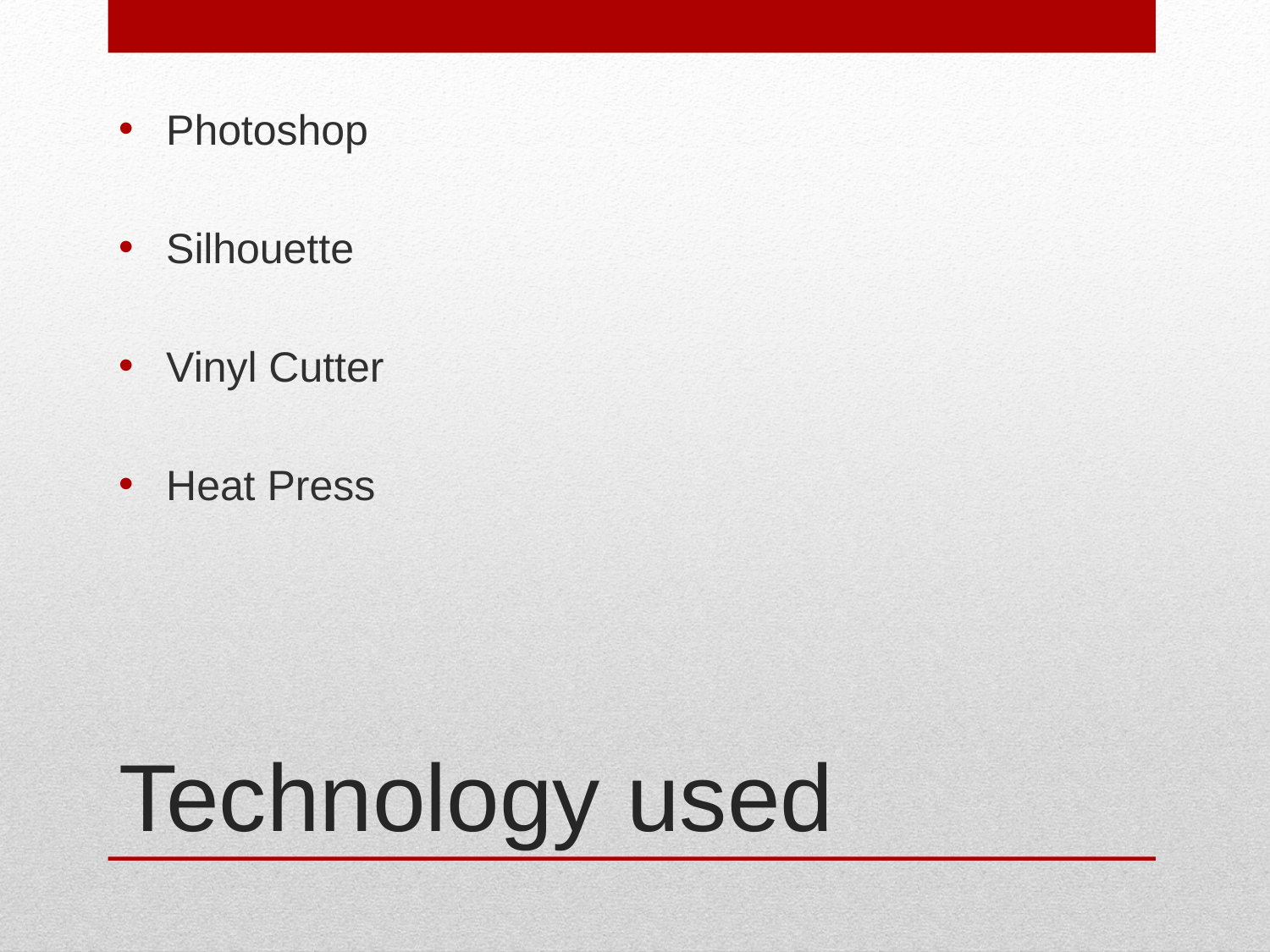

Photoshop

Silhouette

Vinyl Cutter

Heat Press

# Technology used